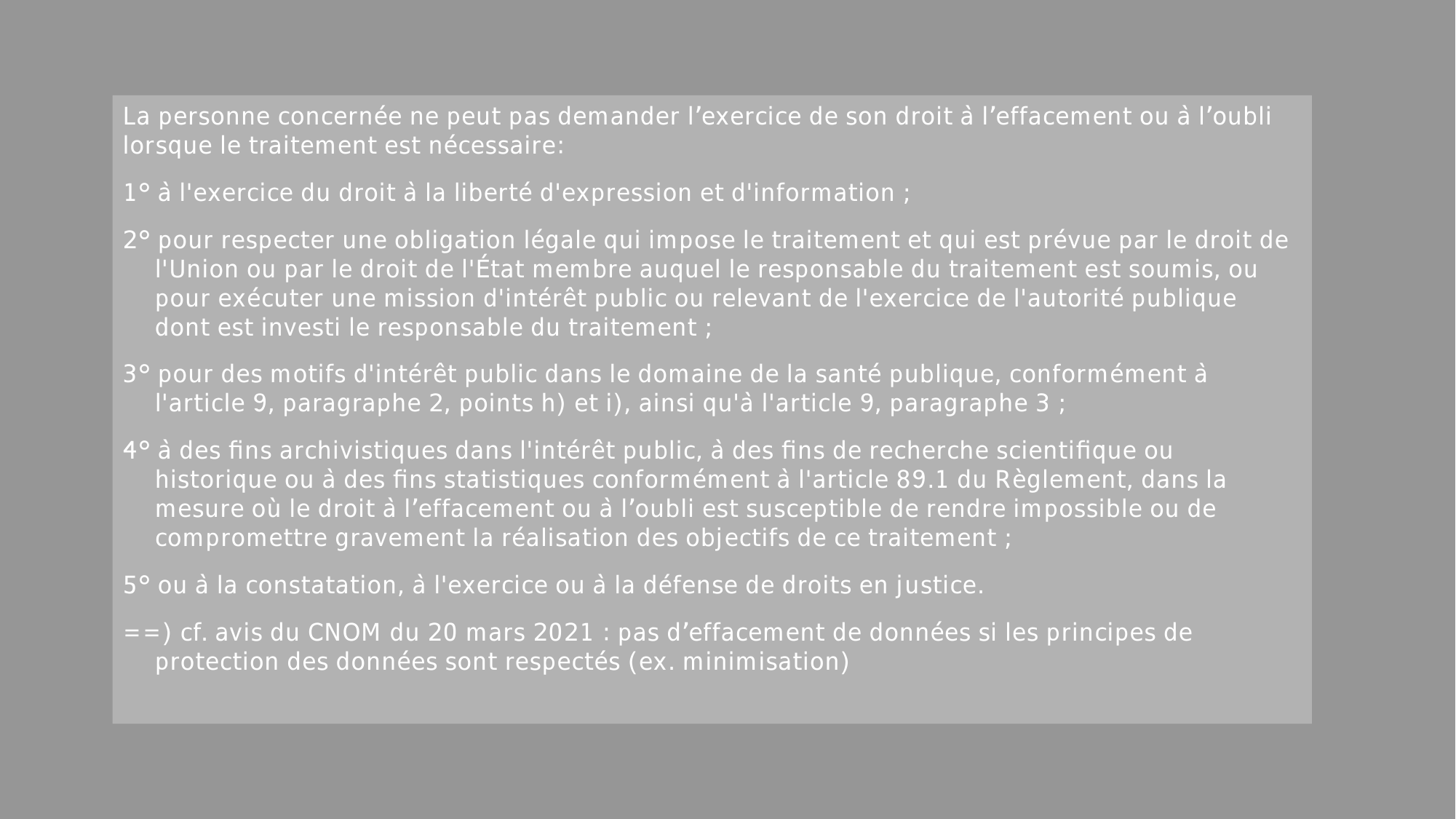

La personne concernée ne peut pas demander l’exercice de son droit à l’effacement ou à l’oubli lorsque le traitement est nécessaire:
1° à l'exercice du droit à la liberté d'expression et d'information ;
2° pour respecter une obligation légale qui impose le traitement et qui est prévue par le droit de l'Union ou par le droit de l'État membre auquel le responsable du traitement est soumis, ou pour exécuter une mission d'intérêt public ou relevant de l'exercice de l'autorité publique dont est investi le responsable du traitement ;
3° pour des motifs d'intérêt public dans le domaine de la santé publique, conformément à l'article 9, paragraphe 2, points h) et i), ainsi qu'à l'article 9, paragraphe 3 ;
4° à des fins archivistiques dans l'intérêt public, à des fins de recherche scientifique ou historique ou à des fins statistiques conformément à l'article 89.1 du Règlement, dans la mesure où le droit à l’effacement ou à l’oubli est susceptible de rendre impossible ou de compromettre gravement la réalisation des objectifs de ce traitement ;
5° ou à la constatation, à l'exercice ou à la défense de droits en justice.
==) cf. avis du CNOM du 20 mars 2021 : pas d’effacement de données si les principes de protection des données sont respectés (ex. minimisation)